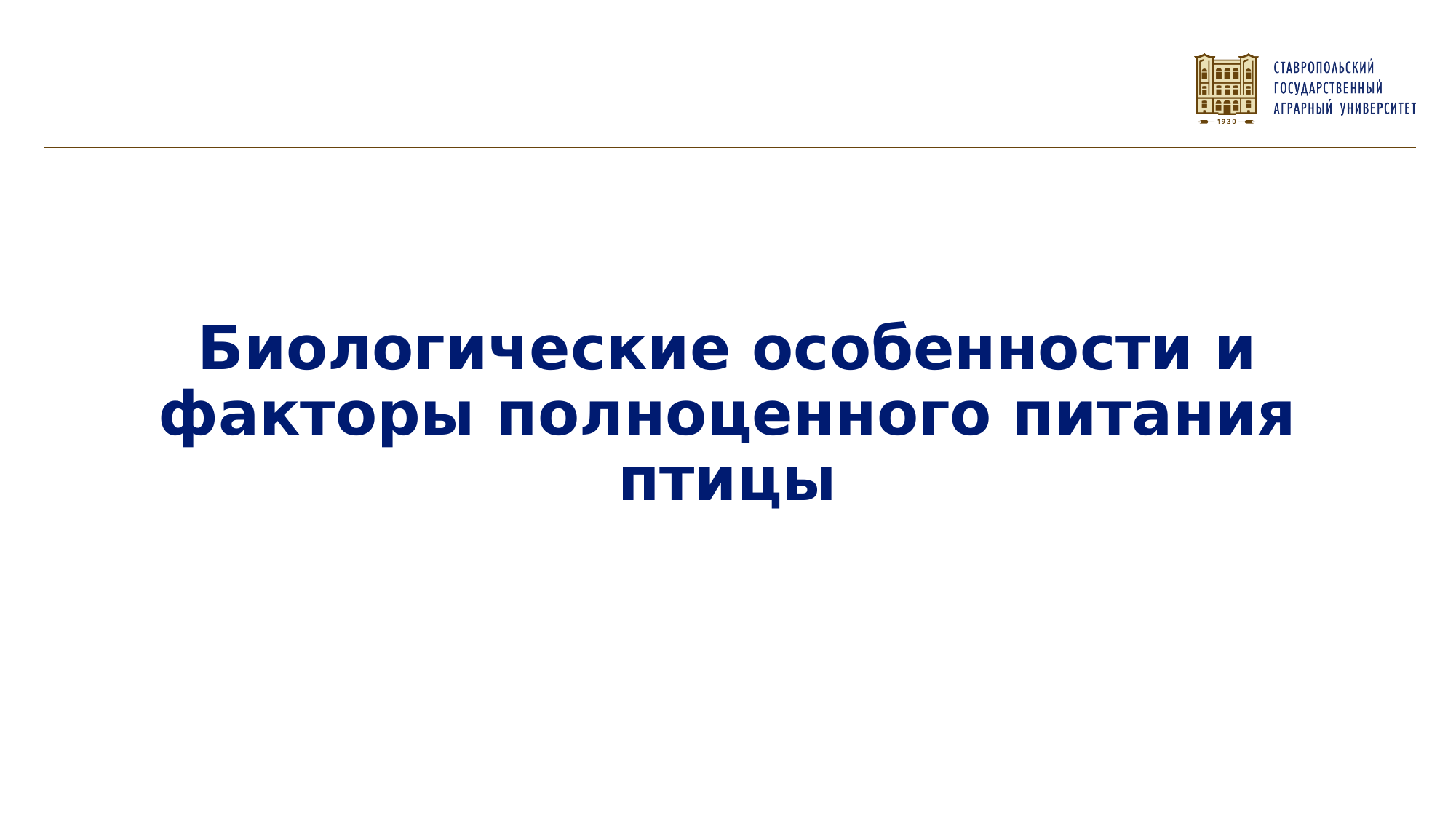

Биологические особенности и факторы полноценного питания птицы